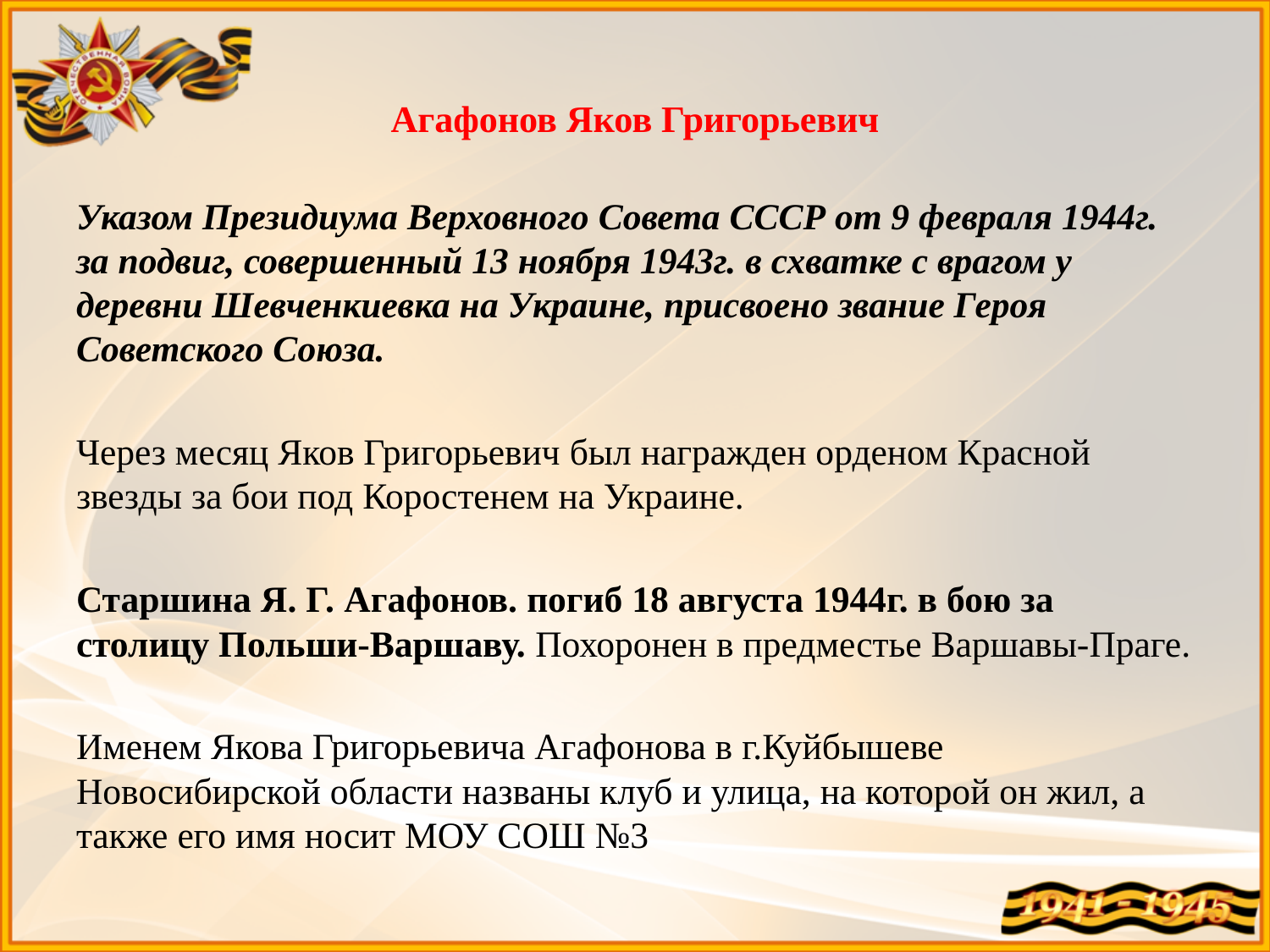

# Агафонов Яков Григорьевич
Указом Президиума Верховного Совета СССР от 9 февраля 1944г. за подвиг, совершенный 13 ноября 1943г. в схватке с врагом у деревни Шевченкиевка на Украине, присвоено звание Героя Советского Союза.

Через месяц Яков Григорьевич был награжден орденом Красной звезды за бои под Коростенем на Украине.

Старшина Я. Г. Агафонов. погиб 18 августа 1944г. в бою за столицу Польши-Варшаву. Похоронен в предместье Варшавы-Праге.

Именем Якова Григорьевича Агафонова в г.Куйбышеве Новосибирской области названы клуб и улица, на которой он жил, а также его имя носит МОУ СОШ №3